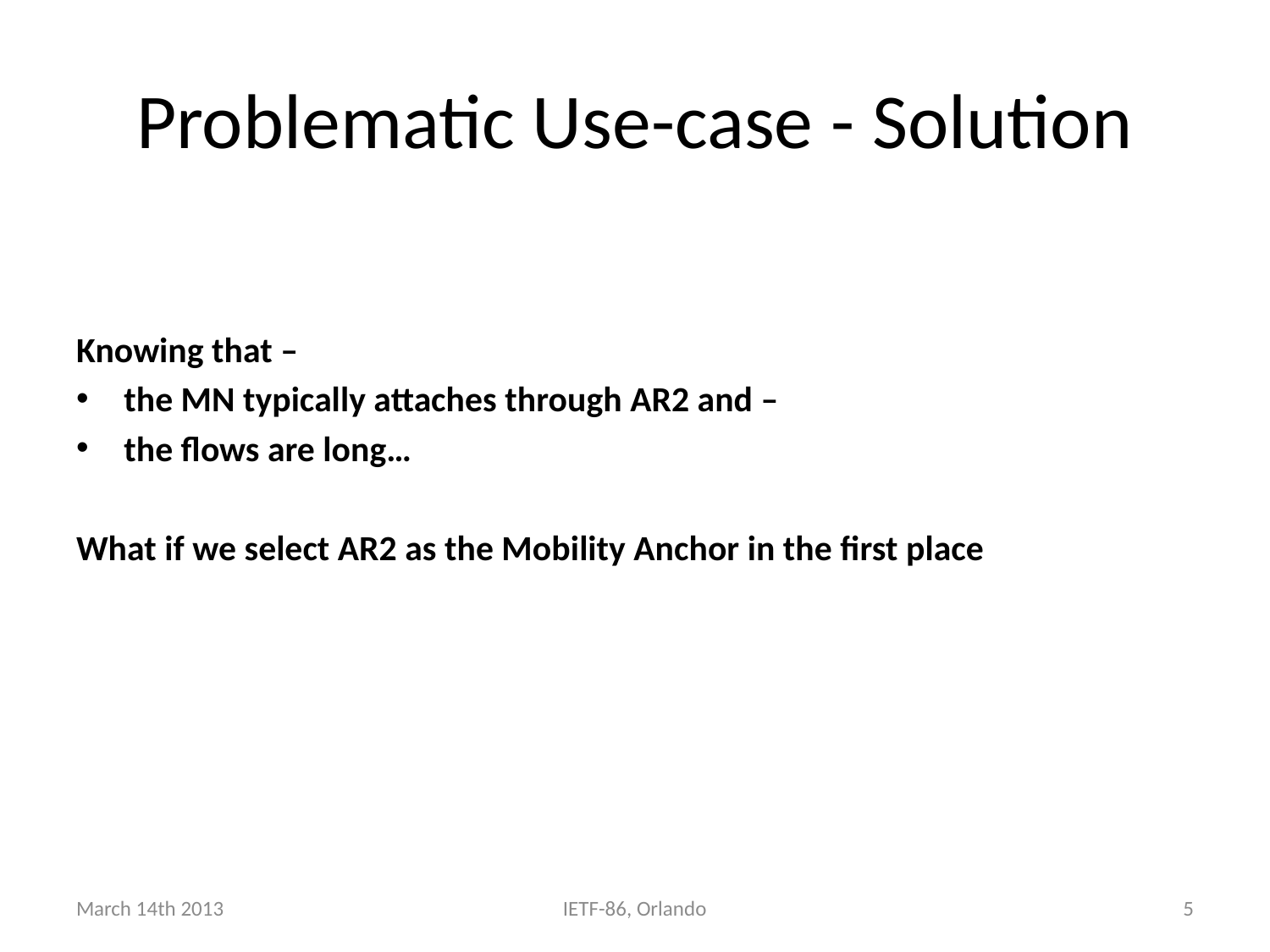

# Problematic Use-case - Solution

Knowing that –
the MN typically attaches through AR2 and –
the flows are long…

What if we select AR2 as the Mobility Anchor in the first place
March 14th 2013
IETF-86, Orlando
5